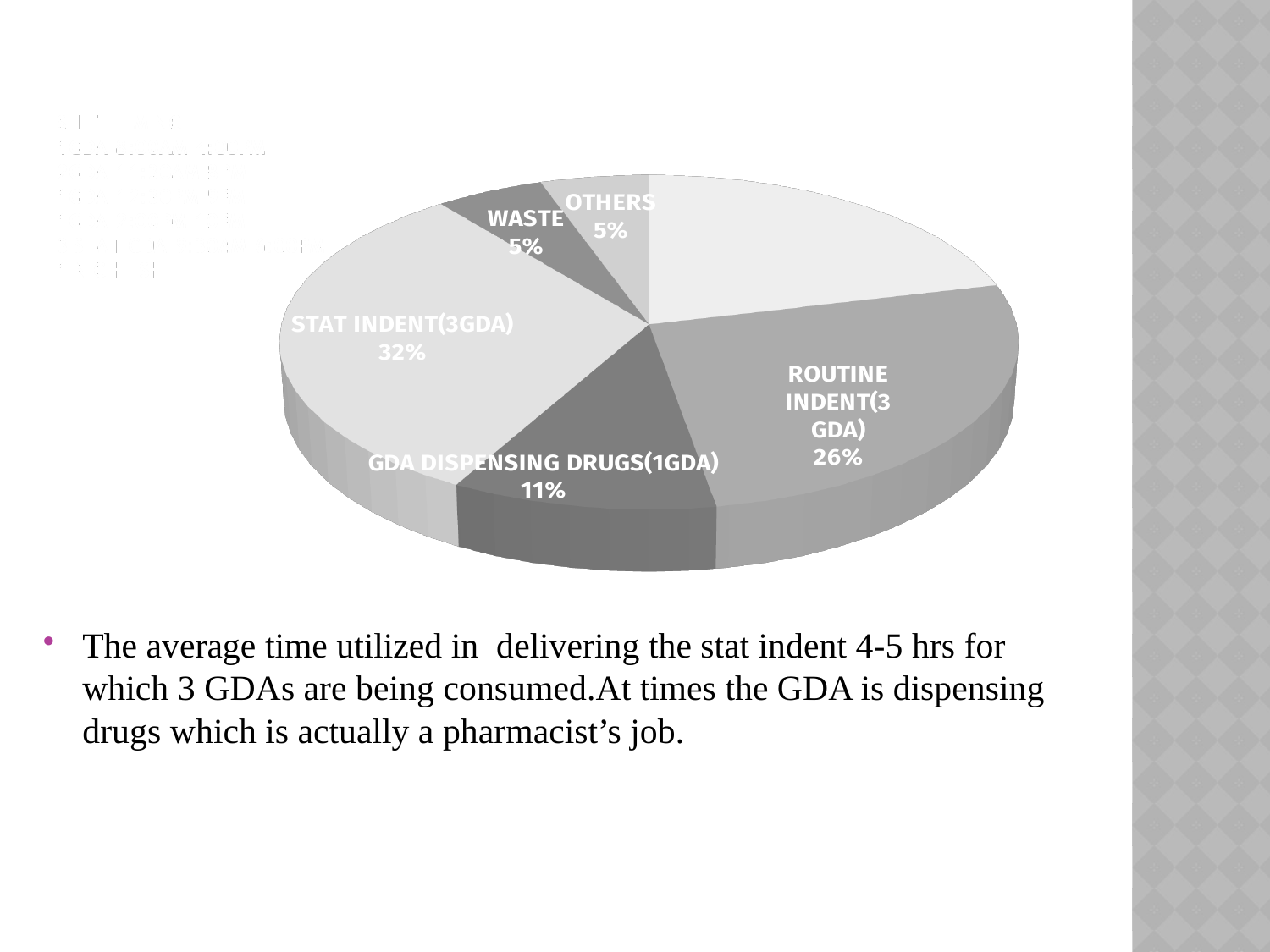

#

[unsupported chart]

The average time utilized in  delivering the stat indent 4-5 hrs for which 3 GDAs are being consumed.At times the GDA is dispensing drugs which is actually a pharmacist’s job.